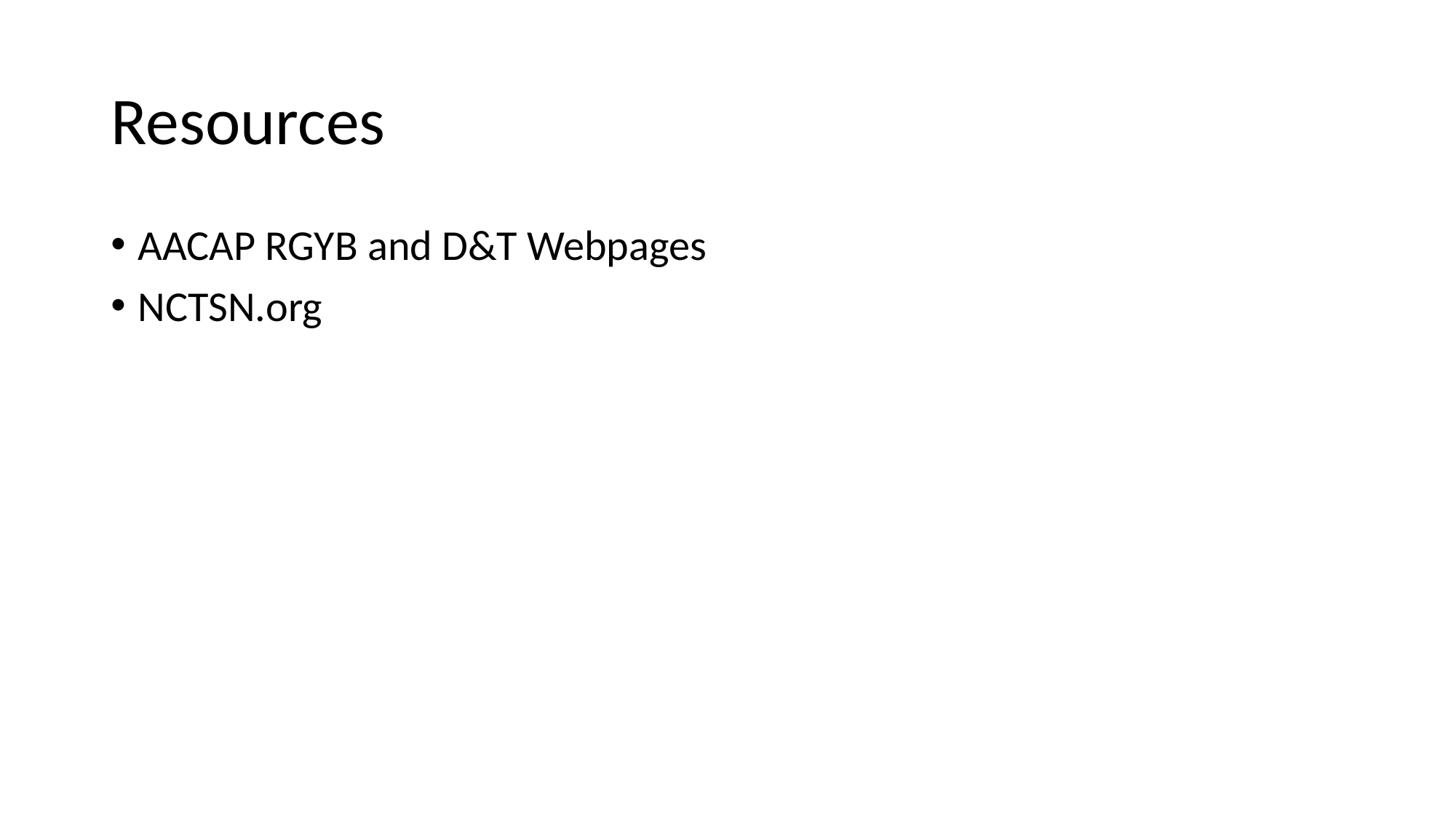

# Resources
AACAP RGYB and D&T Webpages
NCTSN.org